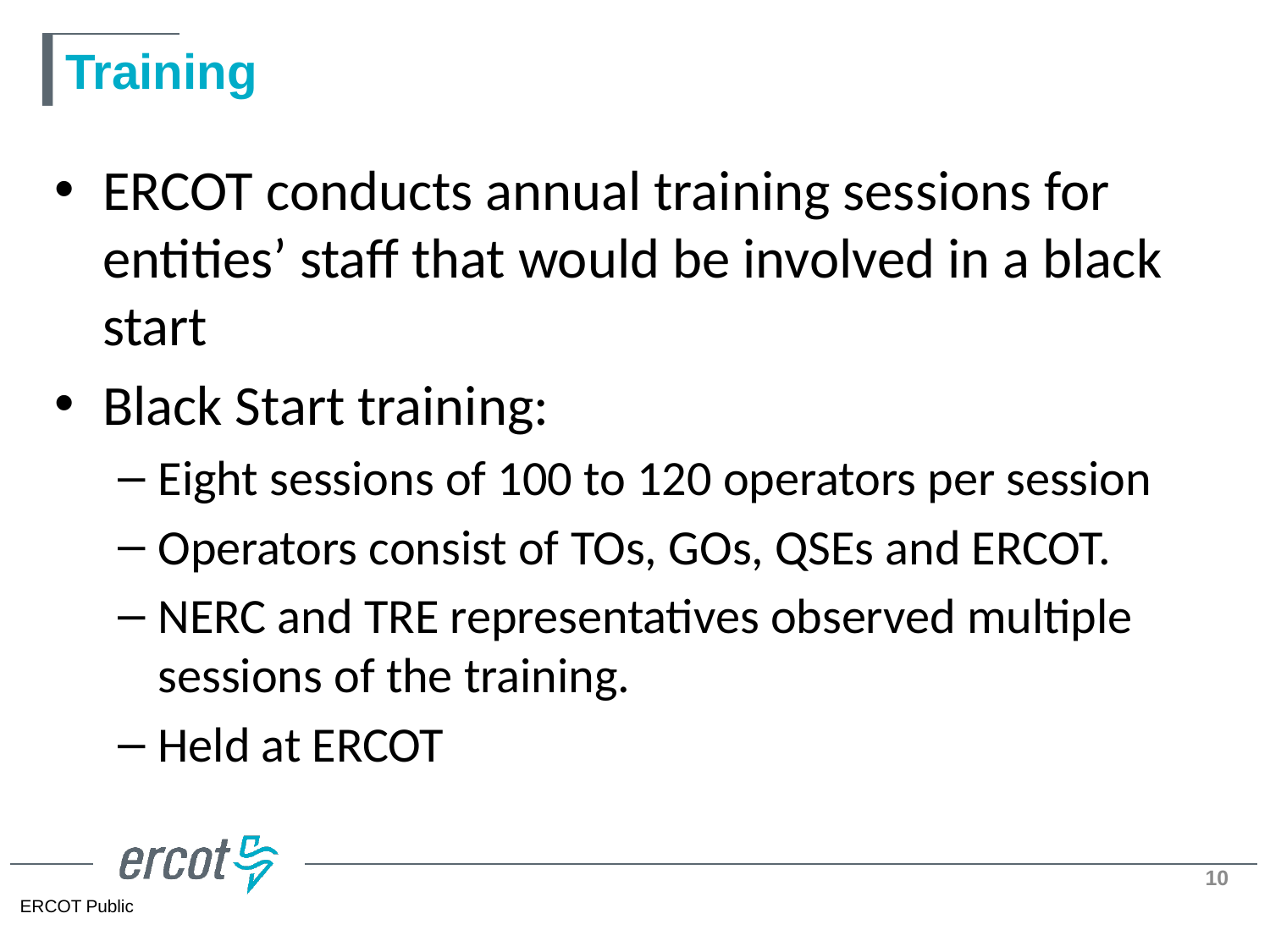

# Training
ERCOT conducts annual training sessions for entities’ staff that would be involved in a black start
Black Start training:
Eight sessions of 100 to 120 operators per session
Operators consist of TOs, GOs, QSEs and ERCOT.
NERC and TRE representatives observed multiple sessions of the training.
Held at ERCOT
10